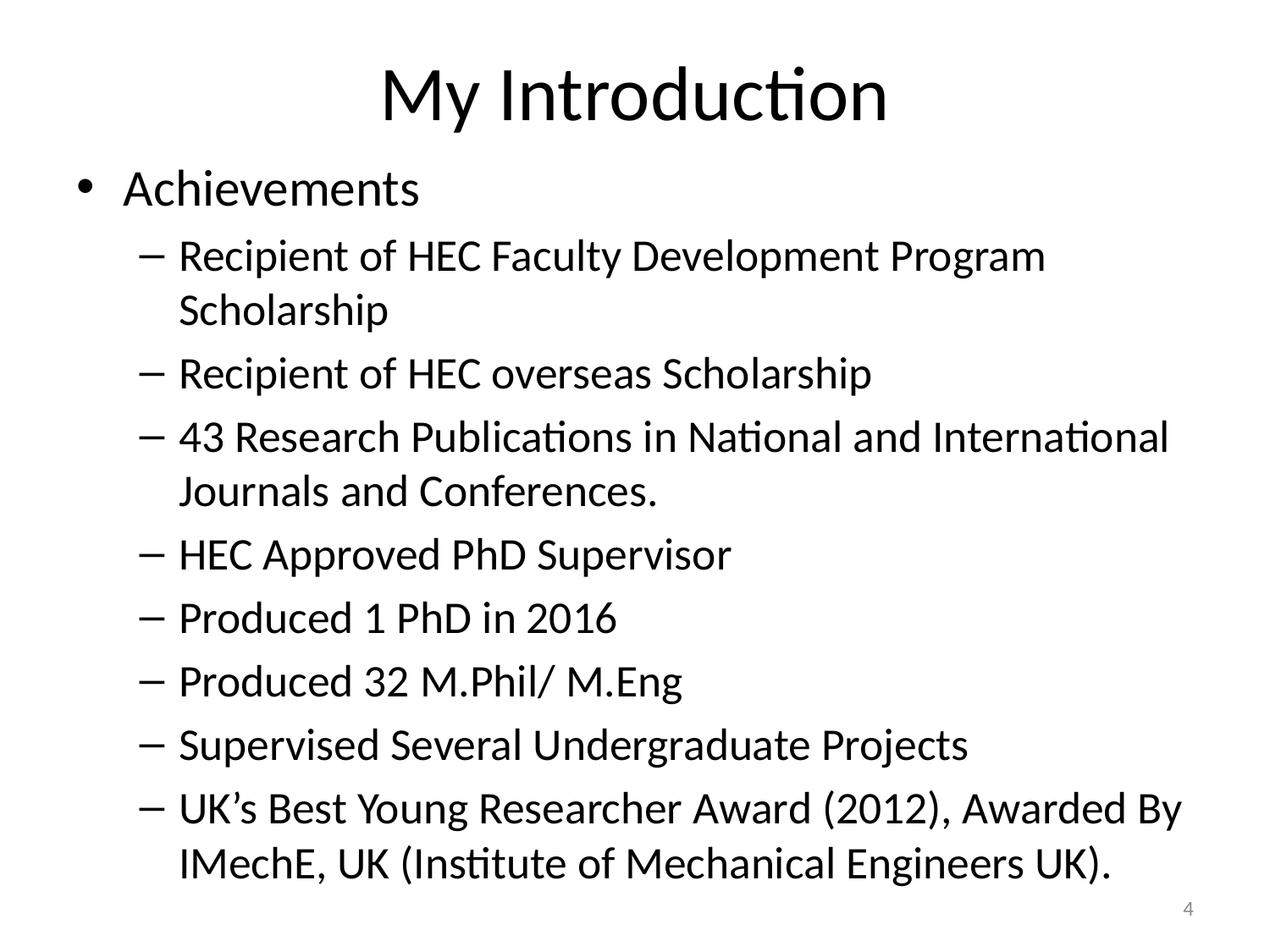

# My Introduction
Achievements
Recipient of HEC Faculty Development Program Scholarship
Recipient of HEC overseas Scholarship
43 Research Publications in National and International Journals and Conferences.
HEC Approved PhD Supervisor
Produced 1 PhD in 2016
Produced 32 M.Phil/ M.Eng
Supervised Several Undergraduate Projects
UK’s Best Young Researcher Award (2012), Awarded By IMechE, UK (Institute of Mechanical Engineers UK).

4